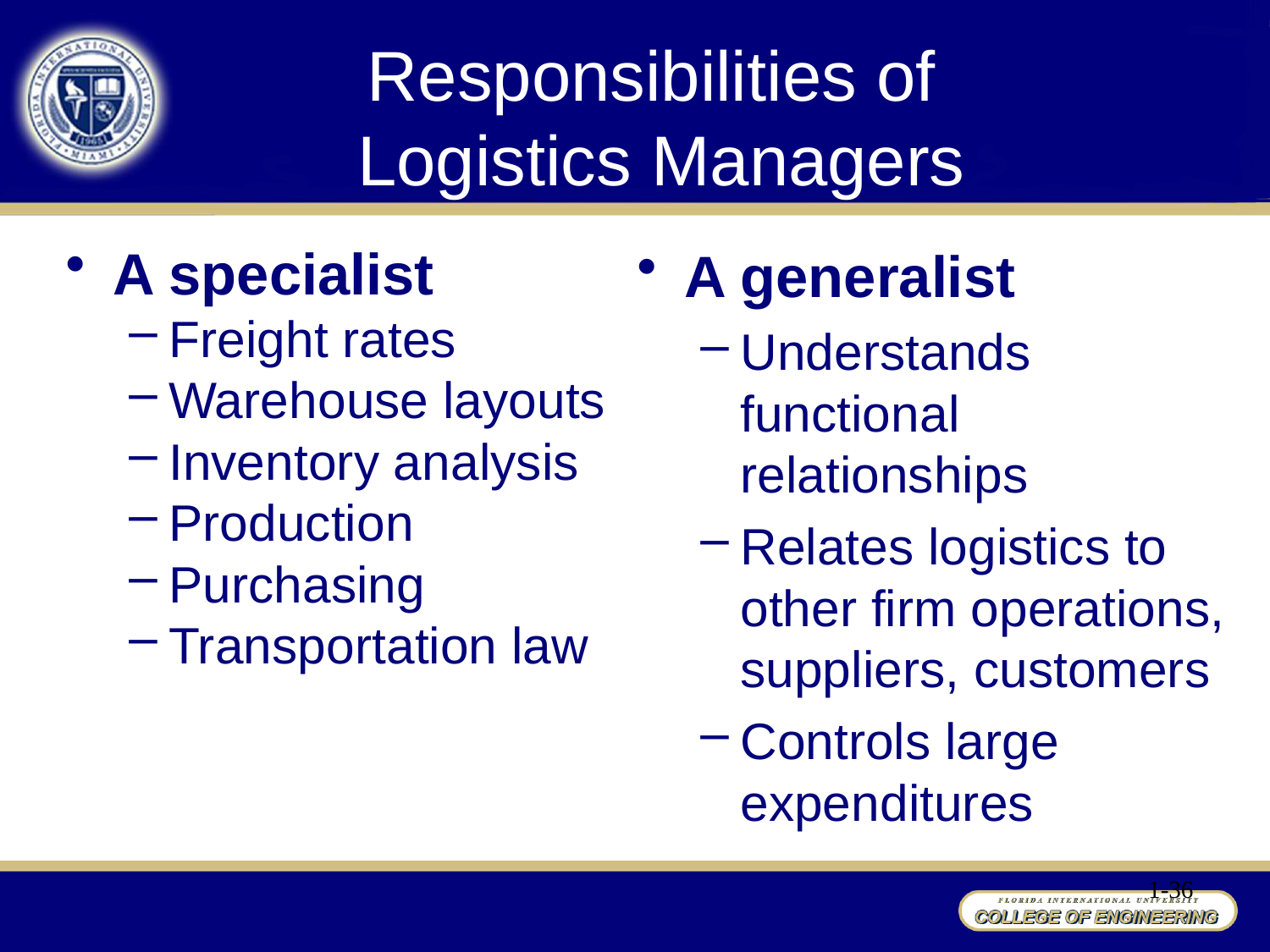

# Responsibilities of Logistics Managers
A specialist
Freight rates
Warehouse layouts
Inventory analysis
Production
Purchasing
Transportation law
A generalist
Understands functional relationships
Relates logistics to other firm operations, suppliers, customers
Controls large expenditures

1-36